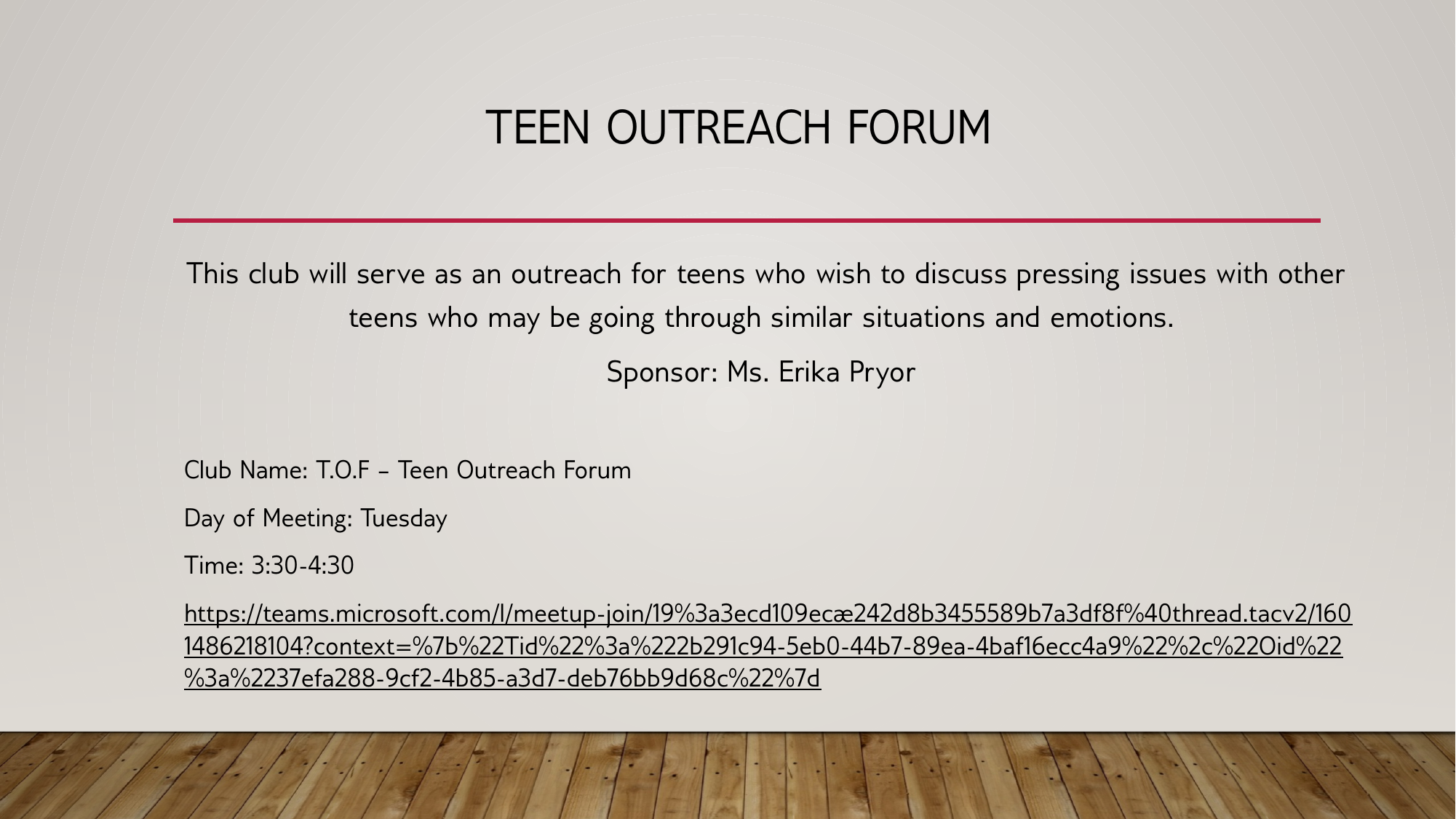

# Teen Outreach Forum
This club will serve as an outreach for teens who wish to discuss pressing issues with other teens who may be going through similar situations and emotions.
Sponsor: Ms. Erika Pryor

Club Name: T.O.F – Teen Outreach Forum
Day of Meeting: Tuesday
Time: 3:30-4:30
https://teams.microsoft.com/l/meetup-join/19%3a3ecd109ecae242d8b3455589b7a3df8f%40thread.tacv2/1601486218104?context=%7b%22Tid%22%3a%222b291c94-5eb0-44b7-89ea-4baf16ecc4a9%22%2c%22Oid%22%3a%2237efa288-9cf2-4b85-a3d7-deb76bb9d68c%22%7d